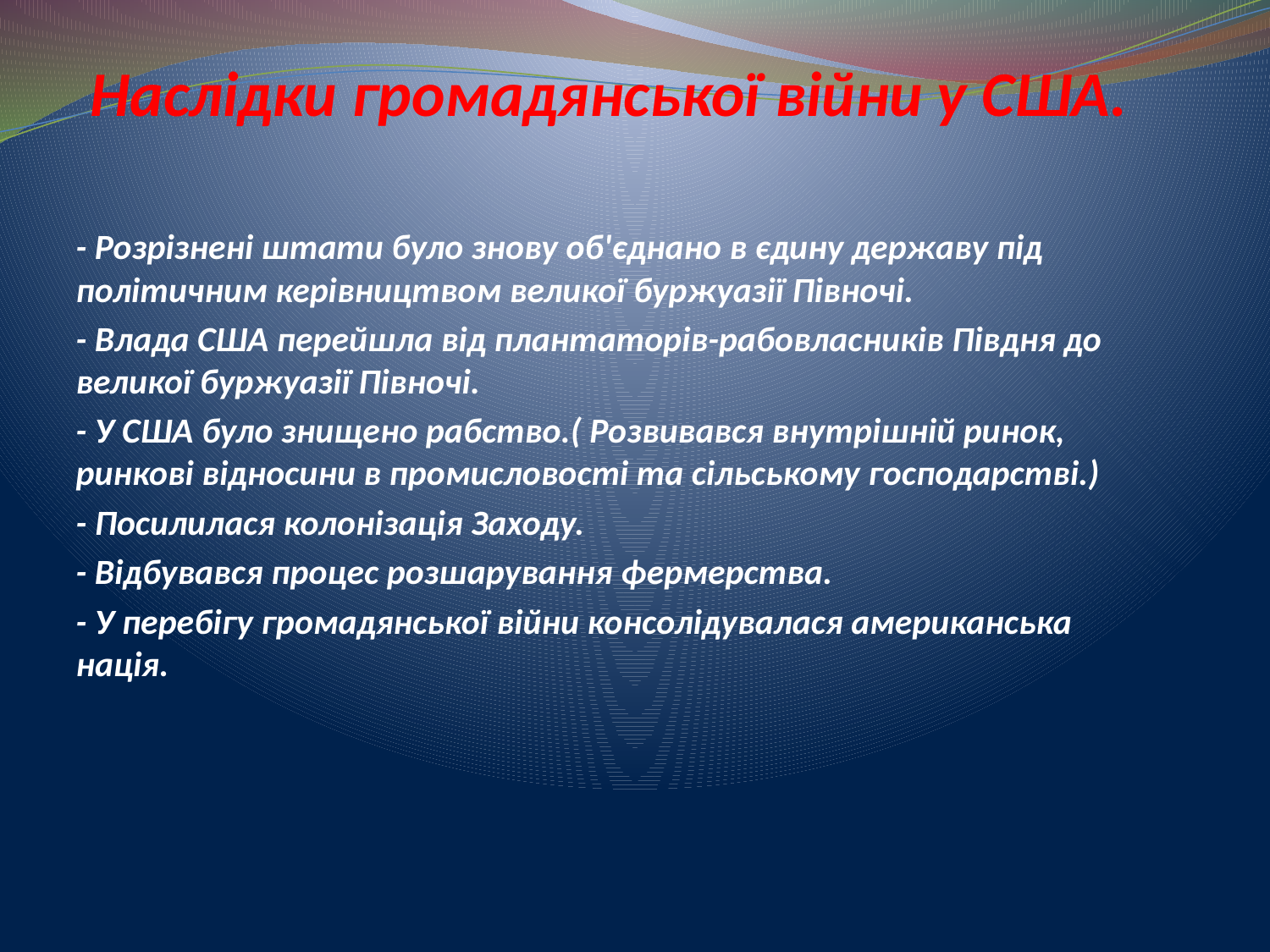

# Наслідки громадянської війни у США.
- Розрізнені штати було знову об'єднано в єдину державу під політичним керівництвом великої буржуазії Півночі.
- Влада США перейшла від плантаторів-рабовласників Півдня до великої буржуазії Півночі.
- У США було знищено рабство.( Розвивався внутрішній ринок, ринкові відносини в промисловості та сільському господарстві.)
- Посилилася колонізація Заходу.
- Відбувався процес розшарування фермерства.
- У перебігу громадянської війни консолідувалася американська нація.